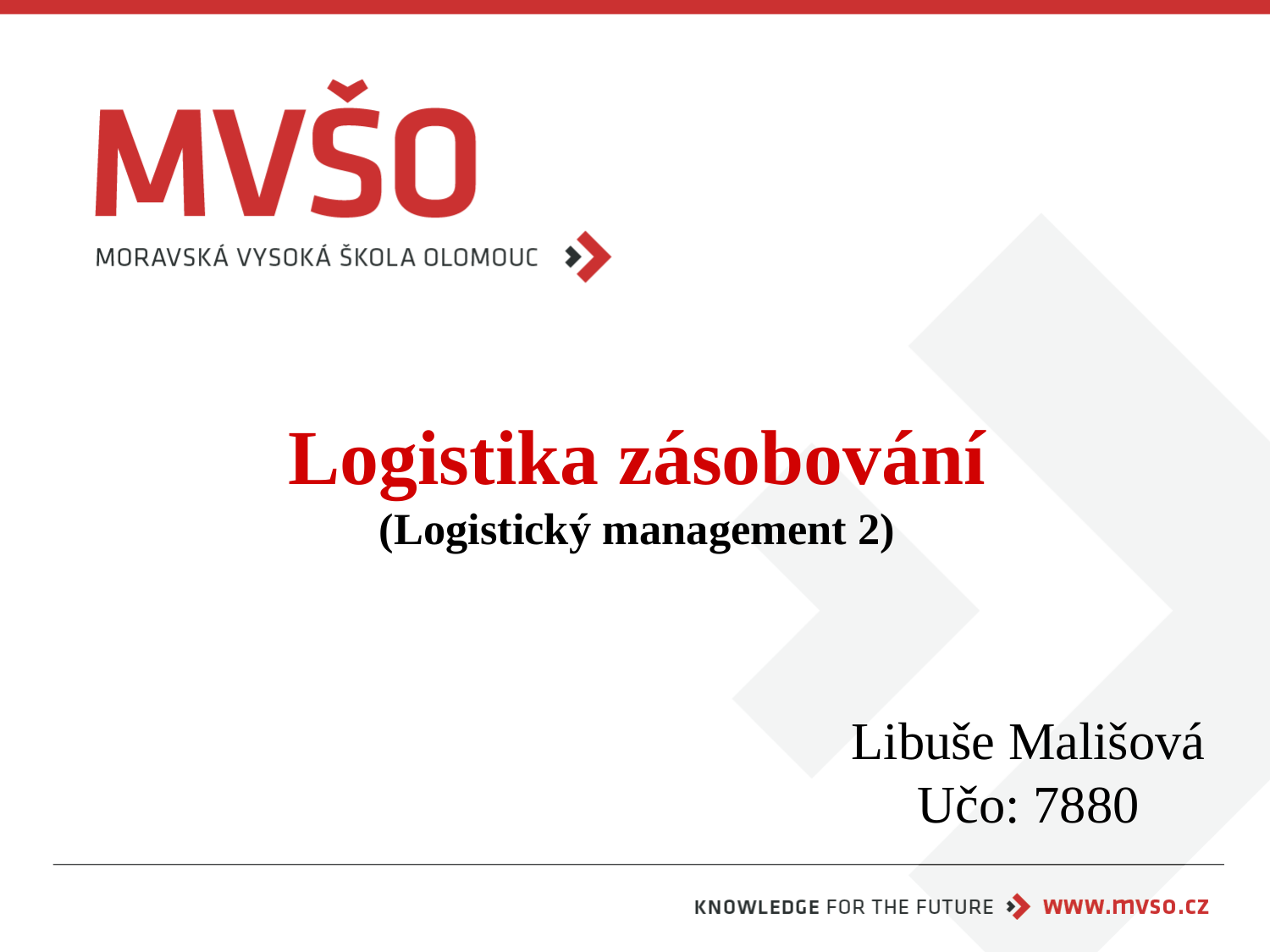

# Logistika zásobování (Logistický management 2)

Libuše Mališová
Učo: 7880